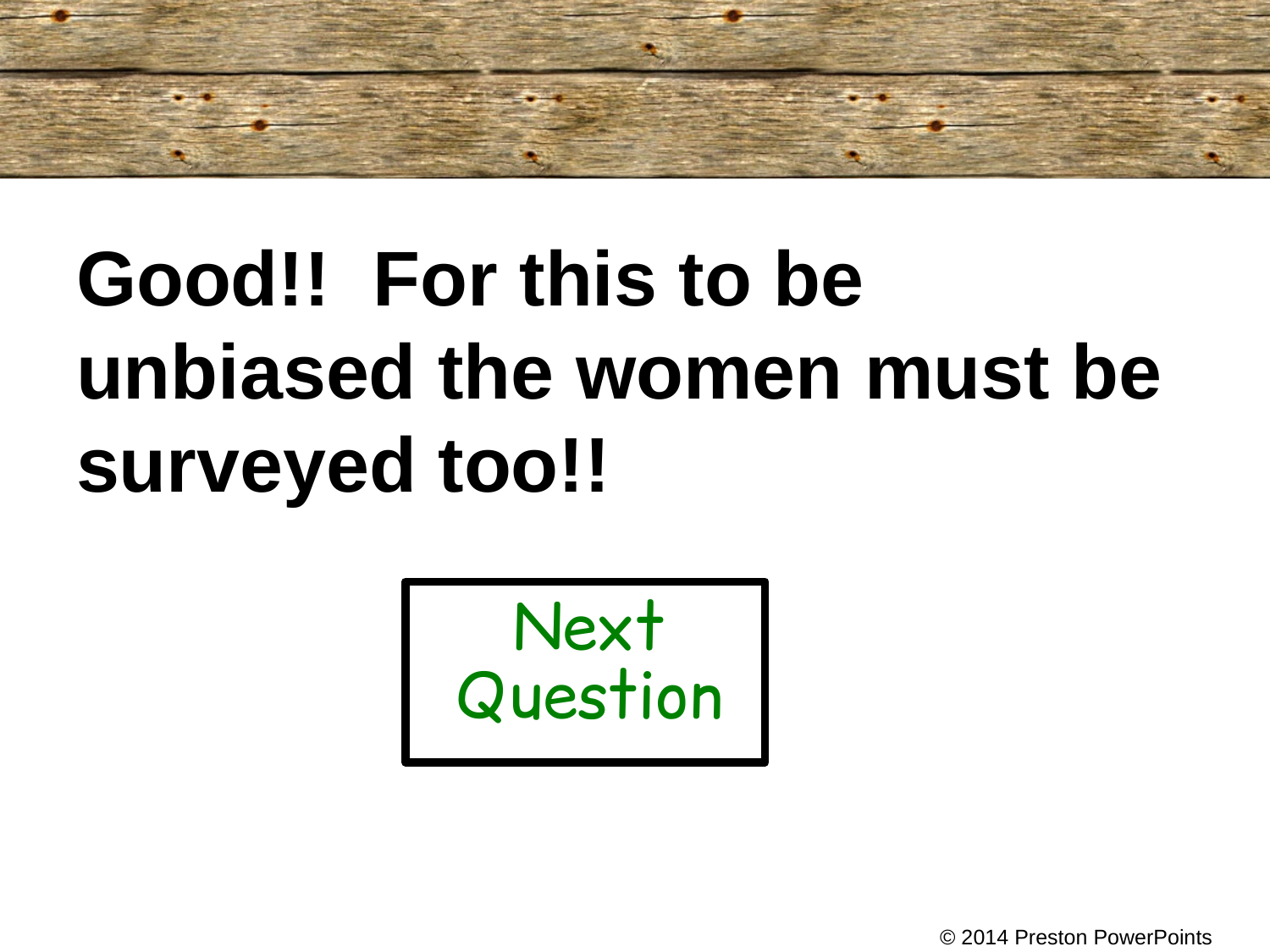

Good!!  For this to be unbiased the women must be surveyed too!!

Next Question